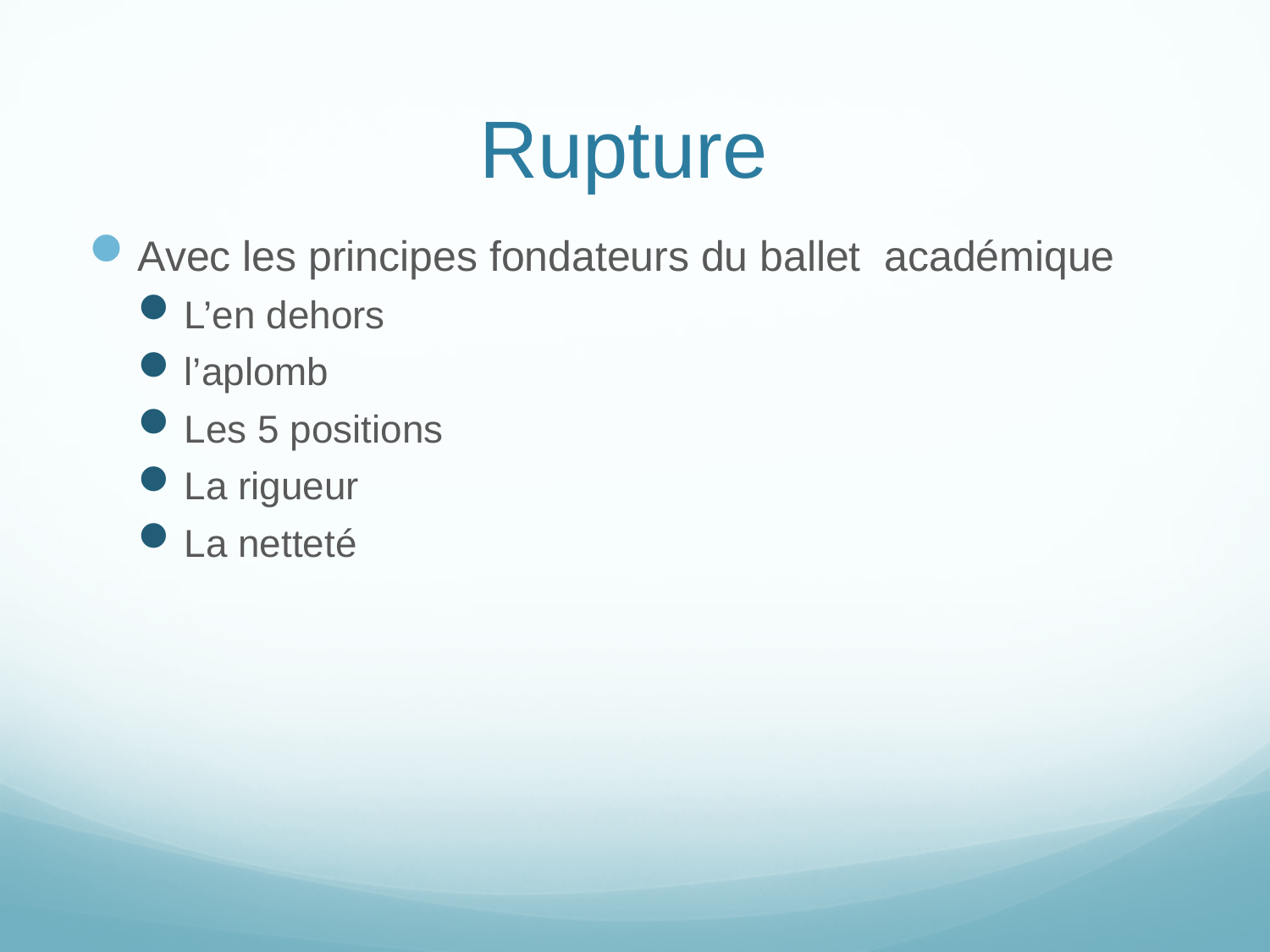

# Rupture
Avec les principes fondateurs du ballet  académique
L’en dehors
l’aplomb
Les 5 positions
La rigueur
La netteté